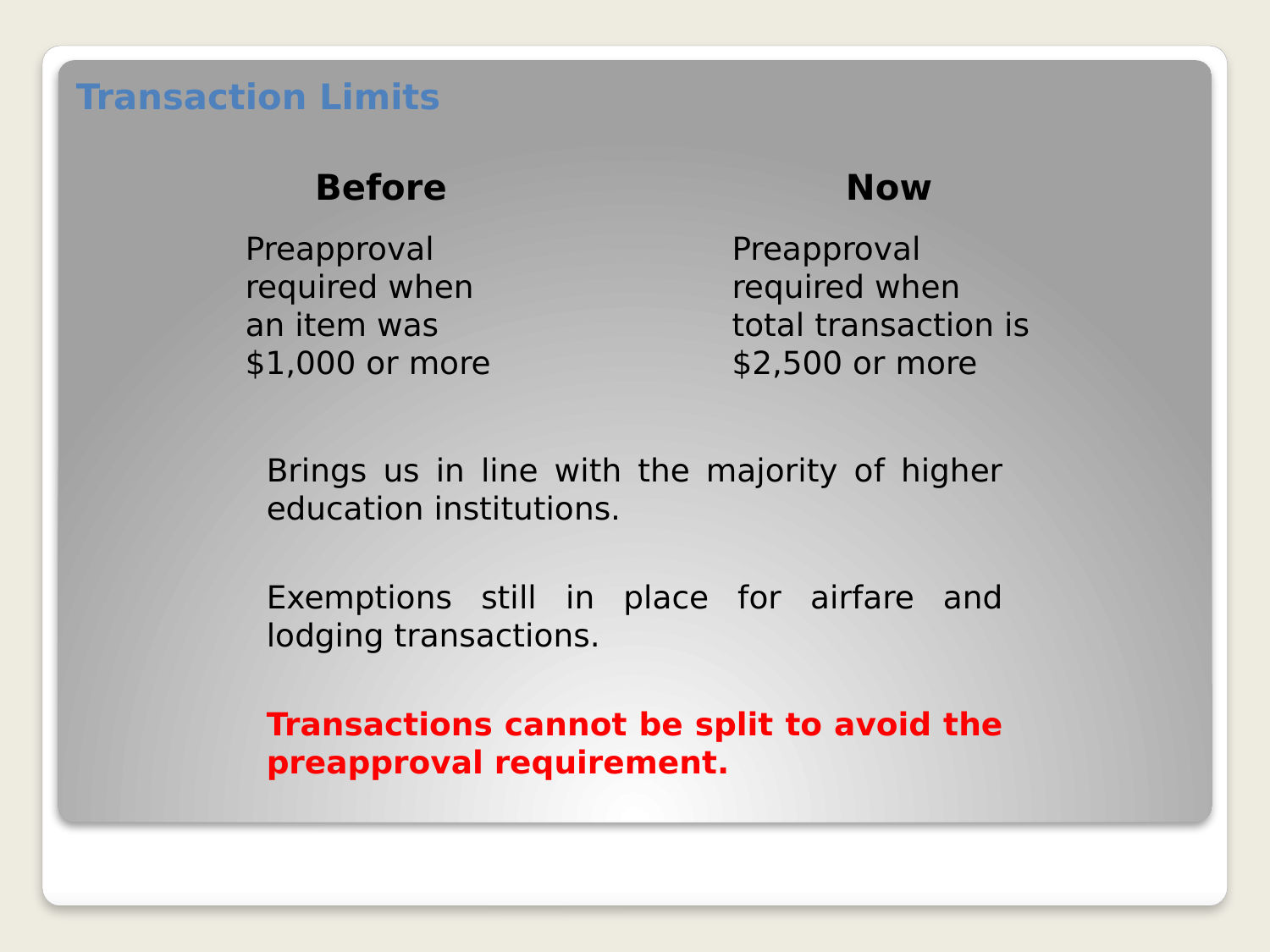

# Transaction Limits
Before
Now
Preapproval required when an item was $1,000 or more
Preapproval required when total transaction is $2,500 or more
Brings us in line with the majority of higher education institutions.
Exemptions still in place for airfare and lodging transactions.
Transactions cannot be split to avoid the preapproval requirement.